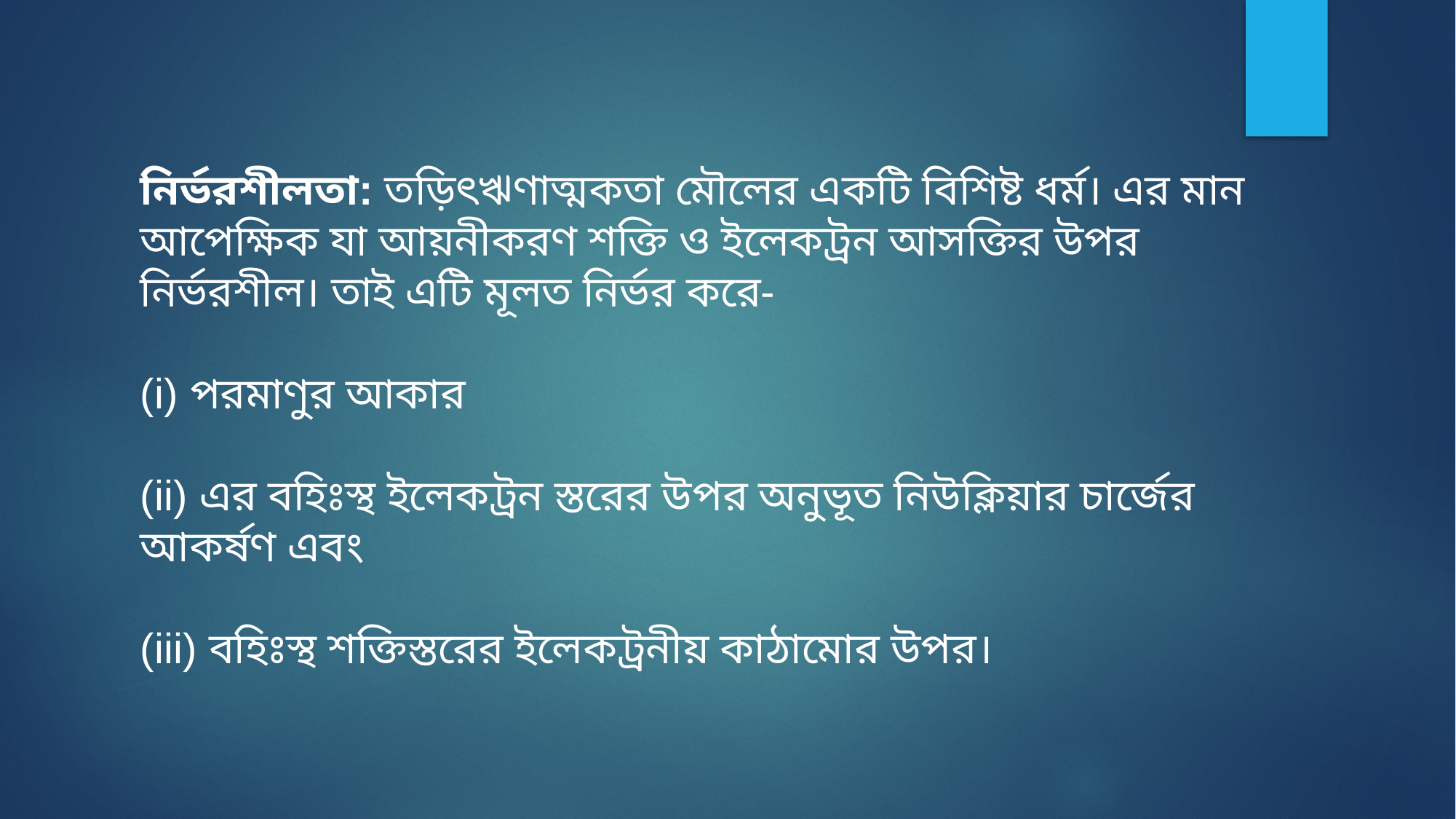

# নির্ভরশীলতা: তড়িৎঋণাত্মকতা মৌলের একটি বিশিষ্ট ধর্ম। এর মান আপেক্ষিক যা আয়নীকরণ শক্তি ও ইলেকট্রন আসক্তির উপর নির্ভরশীল। তাই এটি মূলত নির্ভর করে- (i) পরমাণুর আকার (ii) এর বহিঃস্থ ইলেকট্রন স্তরের উপর অনুভূত নিউক্লিয়ার চার্জের আকর্ষণ এবং (iii) বহিঃস্থ শক্তিস্তরের ইলেকট্রনীয় কাঠামোর উপর।